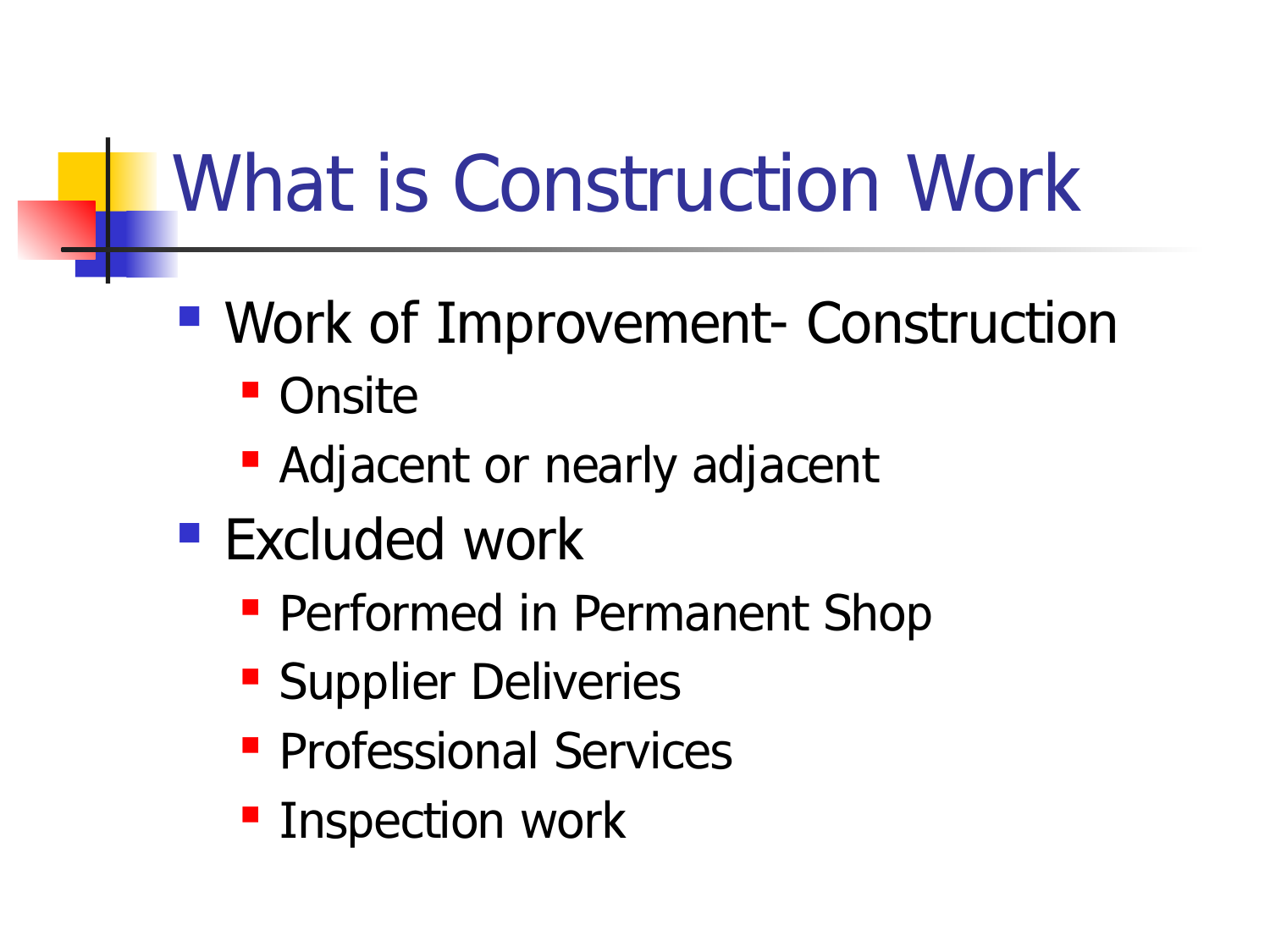

# What is Construction Work
Work of Improvement- Construction
Onsite
Adjacent or nearly adjacent
Excluded work
Performed in Permanent Shop
Supplier Deliveries
Professional Services
Inspection work